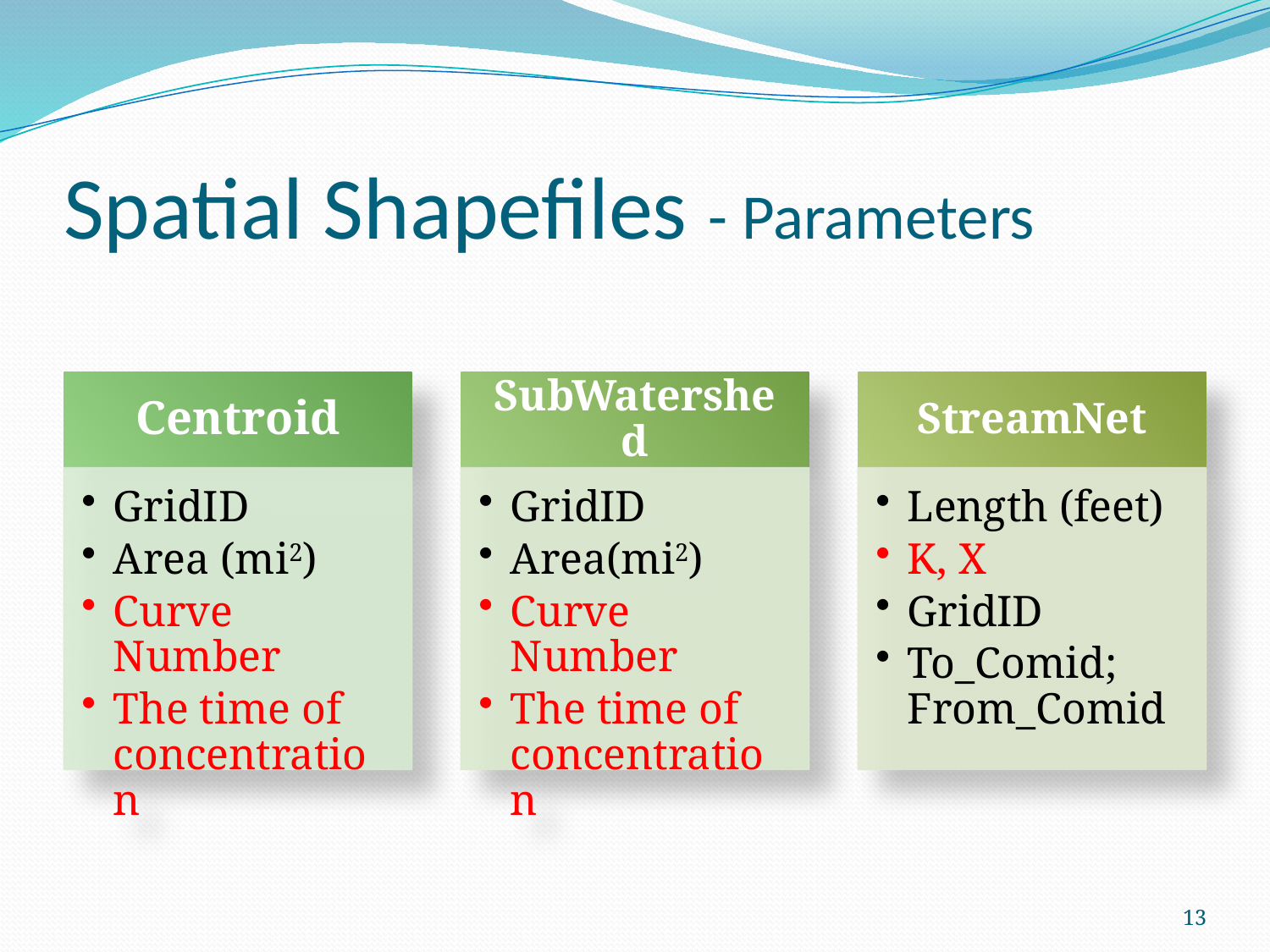

# Spatial Shapefiles - Parameters
Centroid
GridID
Area (mi2)
Curve Number
The time of concentration
SubWatershed
GridID
Area(mi2)
Curve Number
The time of concentration
StreamNet
Length (feet)
K, X
GridID
To_Comid; From_Comid
13